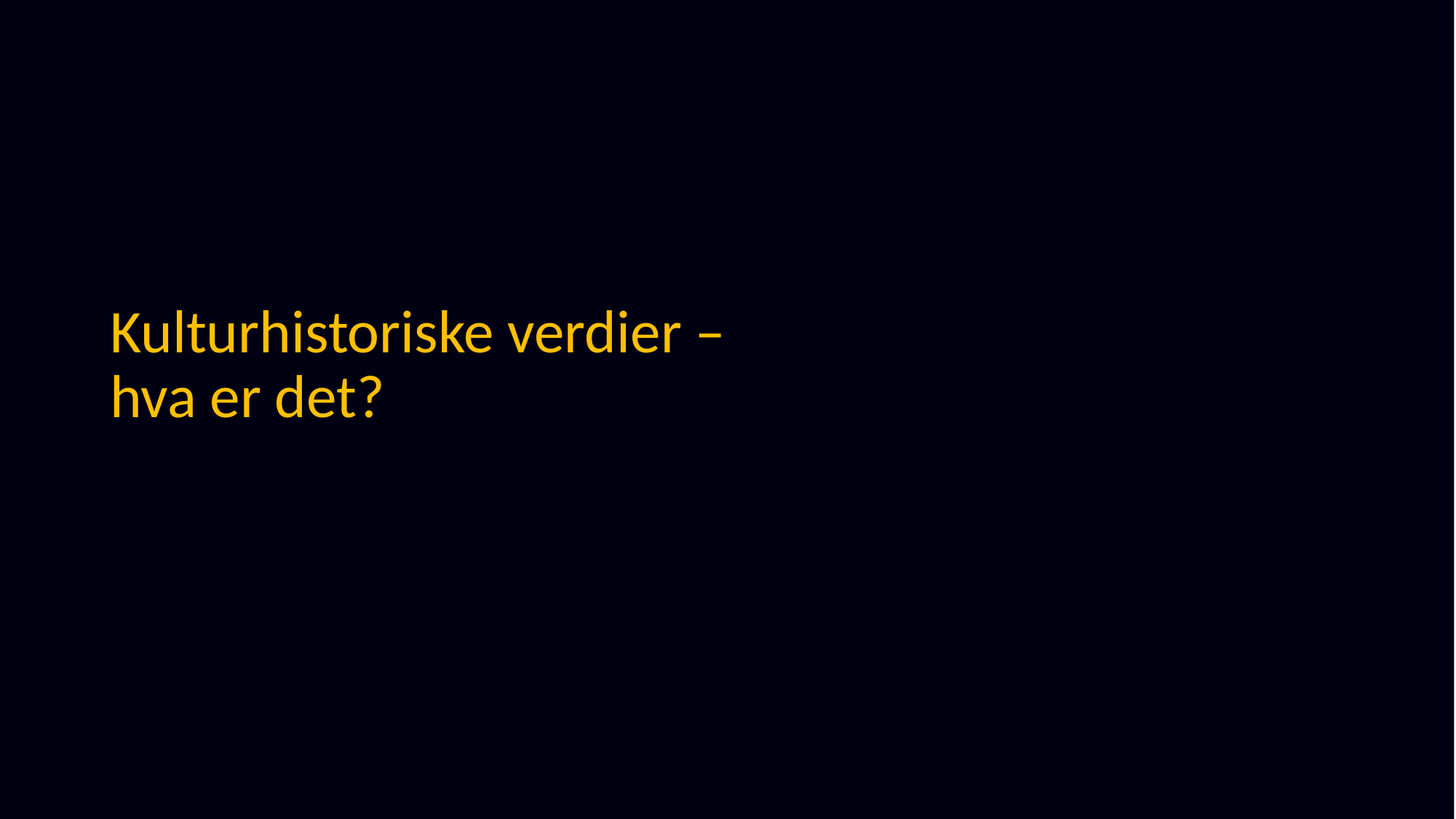

Kulturhistoriske verdier –
hva er det?

9